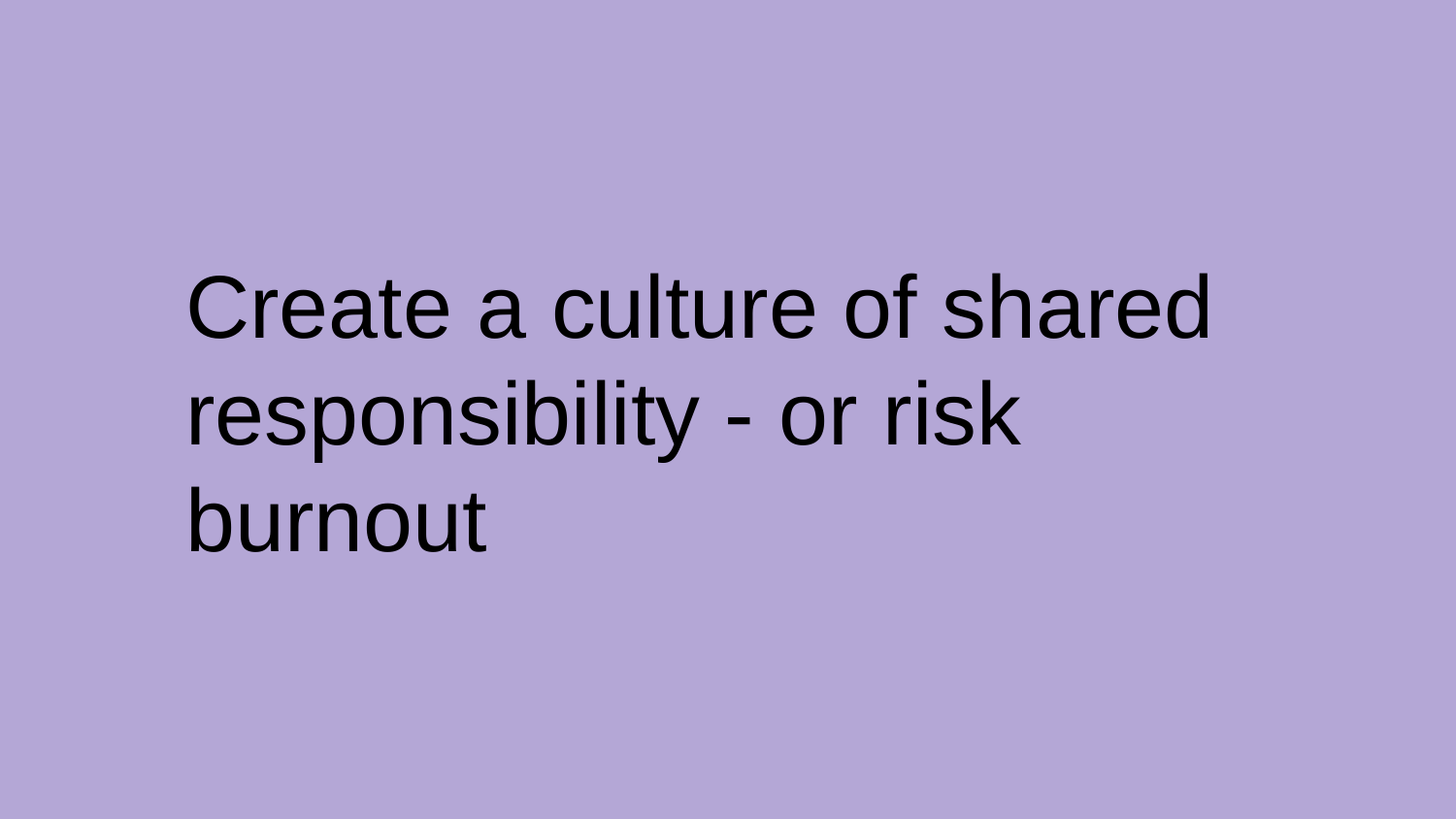

# Create a culture of shared responsibility - or risk burnout